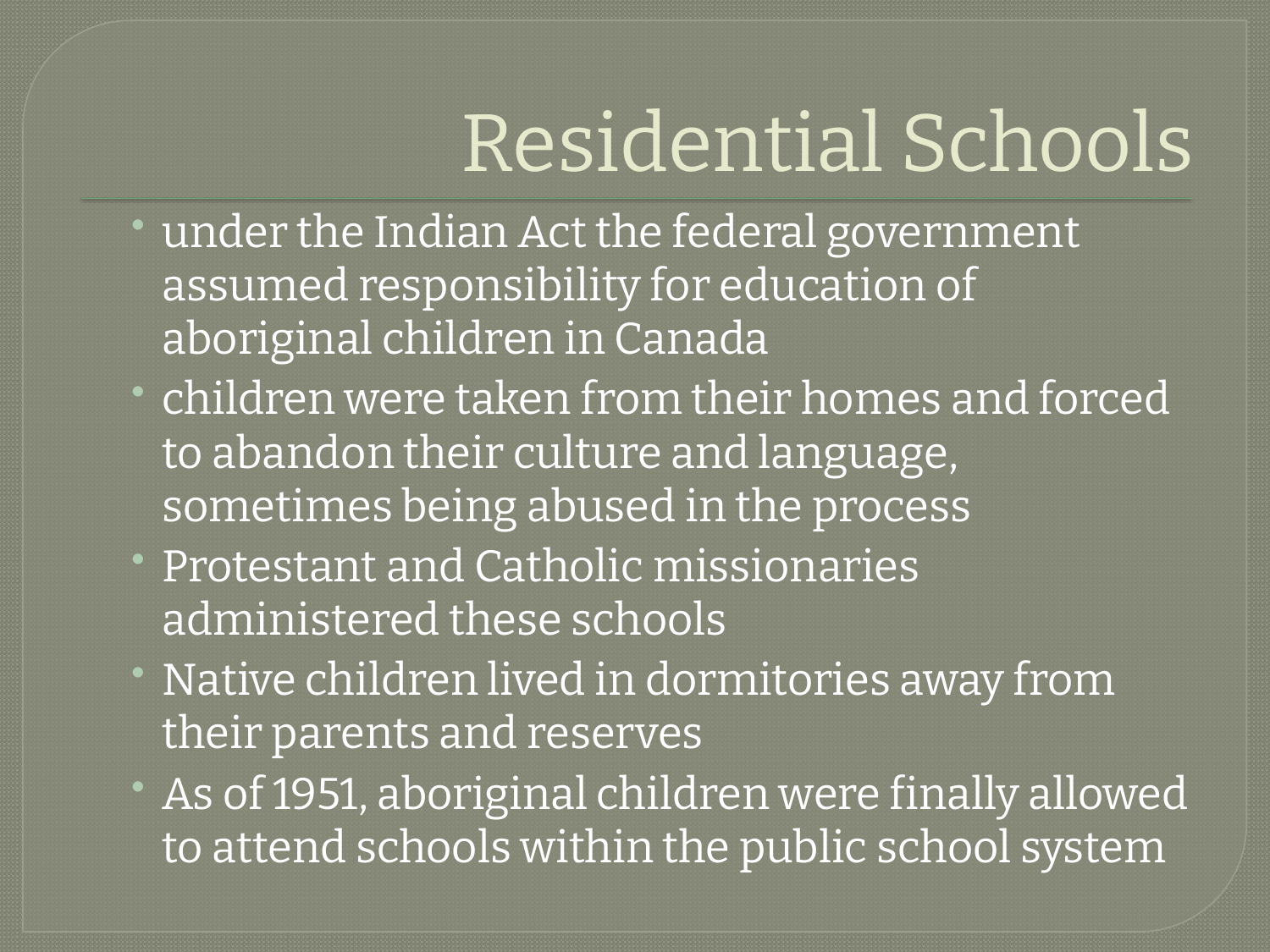

# Residential Schools
under the Indian Act the federal government assumed responsibility for education of aboriginal children in Canada
children were taken from their homes and forced to abandon their culture and language, sometimes being abused in the process
Protestant and Catholic missionaries administered these schools
Native children lived in dormitories away from their parents and reserves
As of 1951, aboriginal children were finally allowed to attend schools within the public school system